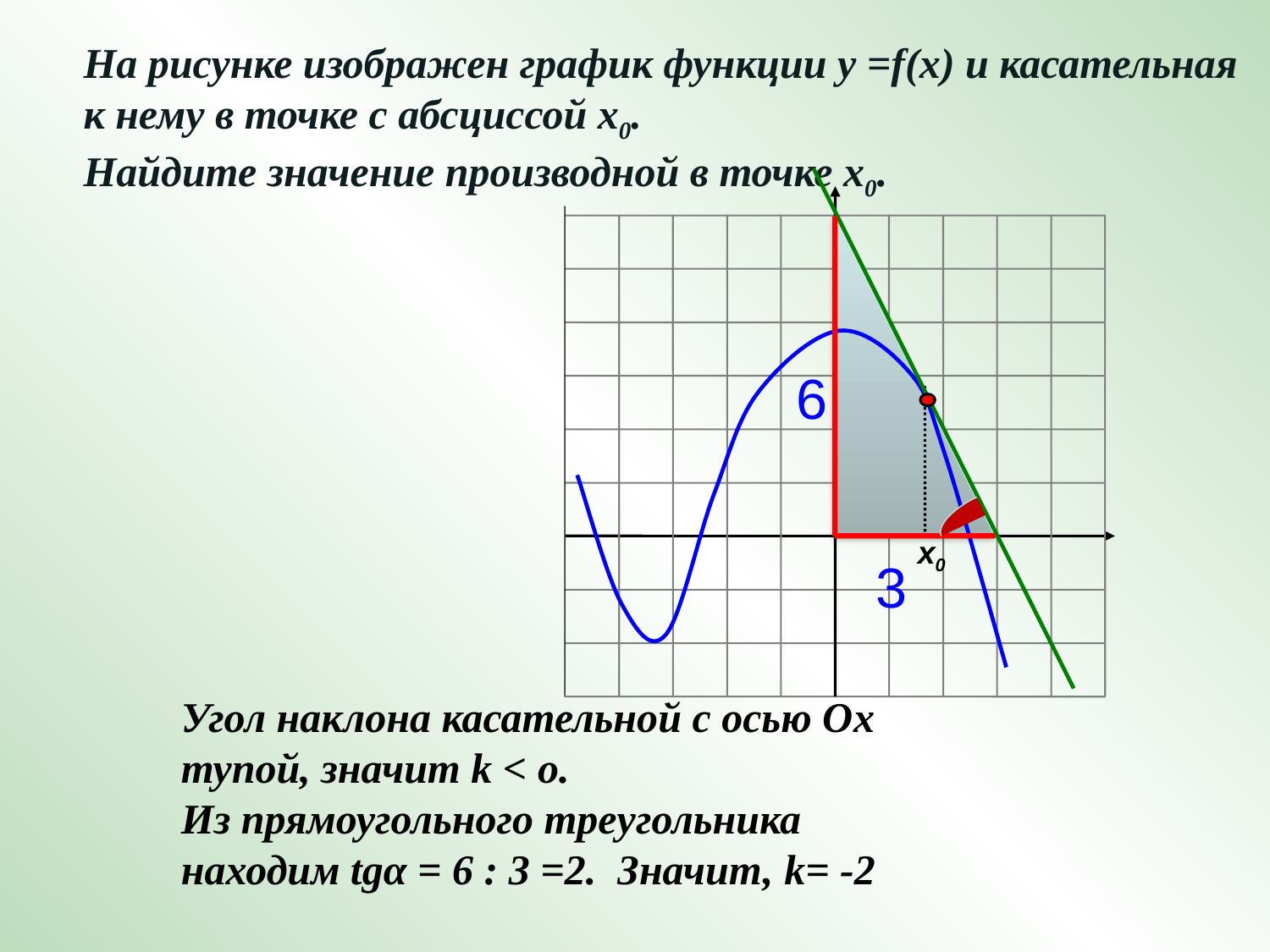

На рисунке изображен график функции у =f(x) и касательная
к нему в точке с абсциссой х0.
Найдите значение производной в точке х0.

6

х0
3
Угол наклона касательной с осью Ох тупой, значит k < o.
Из прямоугольного треугольника
находим tgα = 6 : 3 =2.  Значит, k= -2